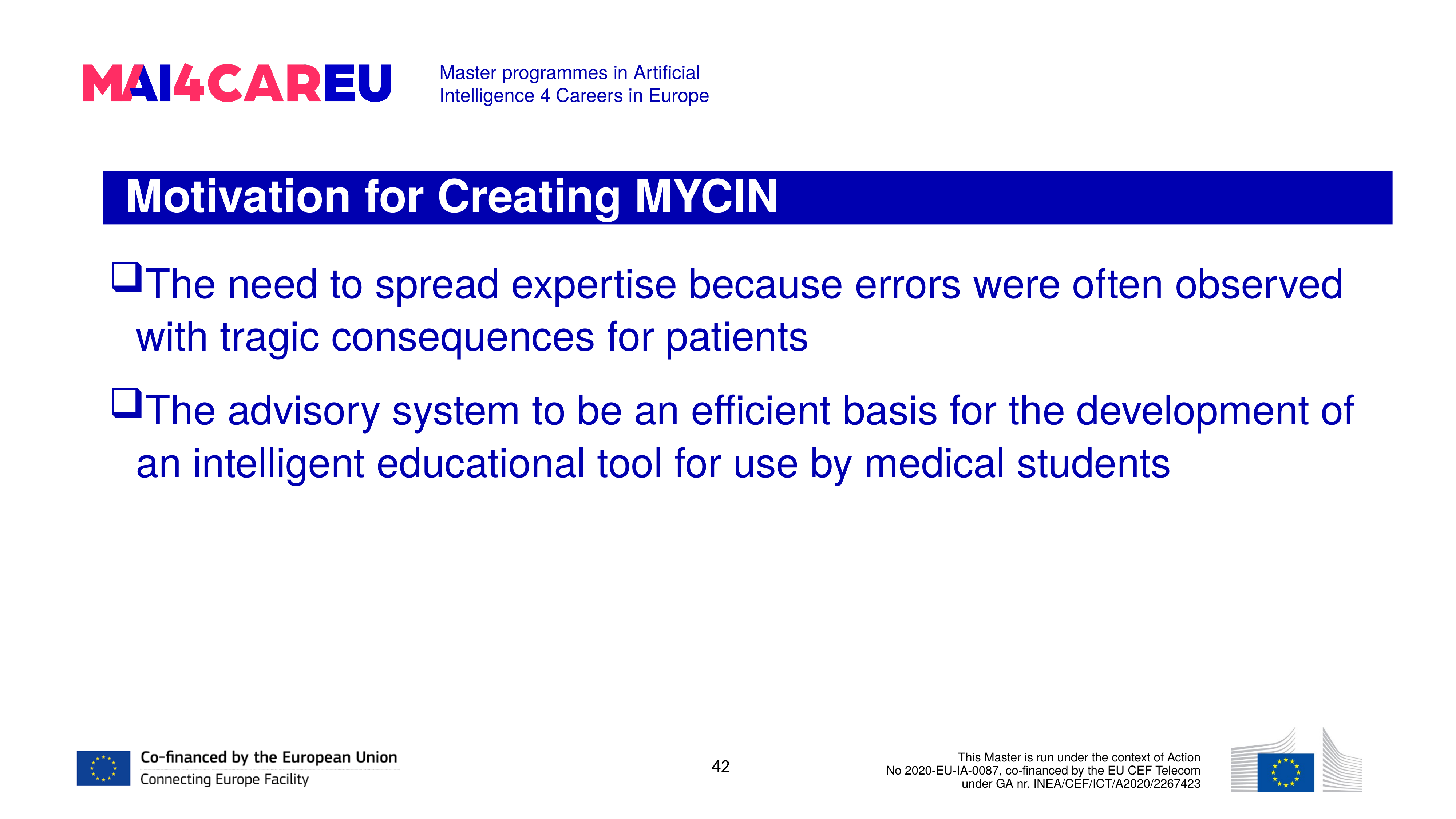

Motivation for Creating MYCIN

The need to spread expertise because errors were often observed with tragic consequences for patients
The advisory system to be an efficient basis for the development of an intelligent educational tool for use by medical students
42